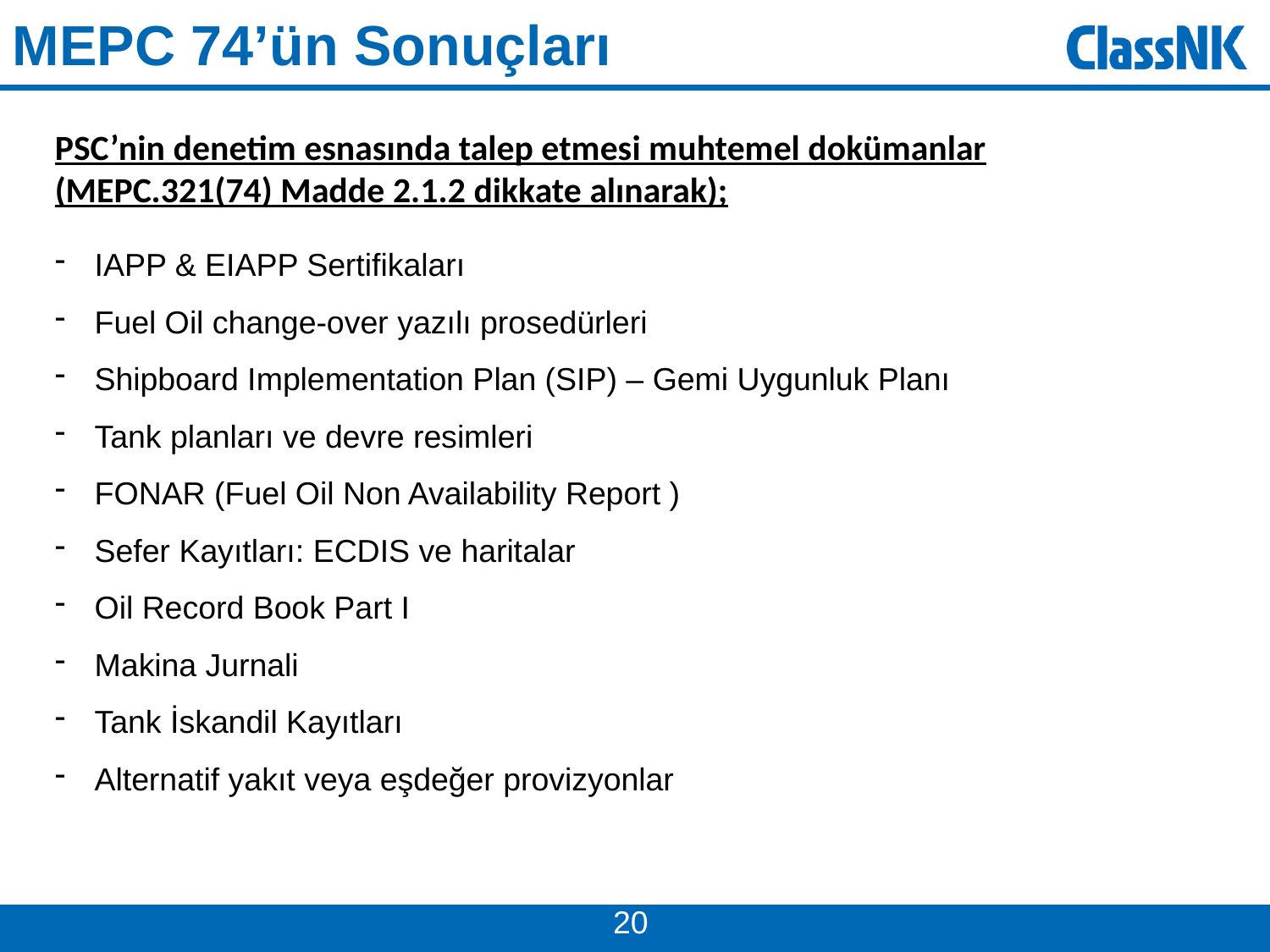

MEPC 74’ün Sonuçları
PSC’nin denetim esnasında talep etmesi muhtemel dokümanlar
(MEPC.321(74) Madde 2.1.2 dikkate alınarak);
IAPP & EIAPP Sertifikaları
Fuel Oil change-over yazılı prosedürleri
Shipboard Implementation Plan (SIP) – Gemi Uygunluk Planı
Tank planları ve devre resimleri
FONAR (Fuel Oil Non Availability Report )
Sefer Kayıtları: ECDIS ve haritalar
Oil Record Book Part I
Makina Jurnali
Tank İskandil Kayıtları
Alternatif yakıt veya eşdeğer provizyonlar
20